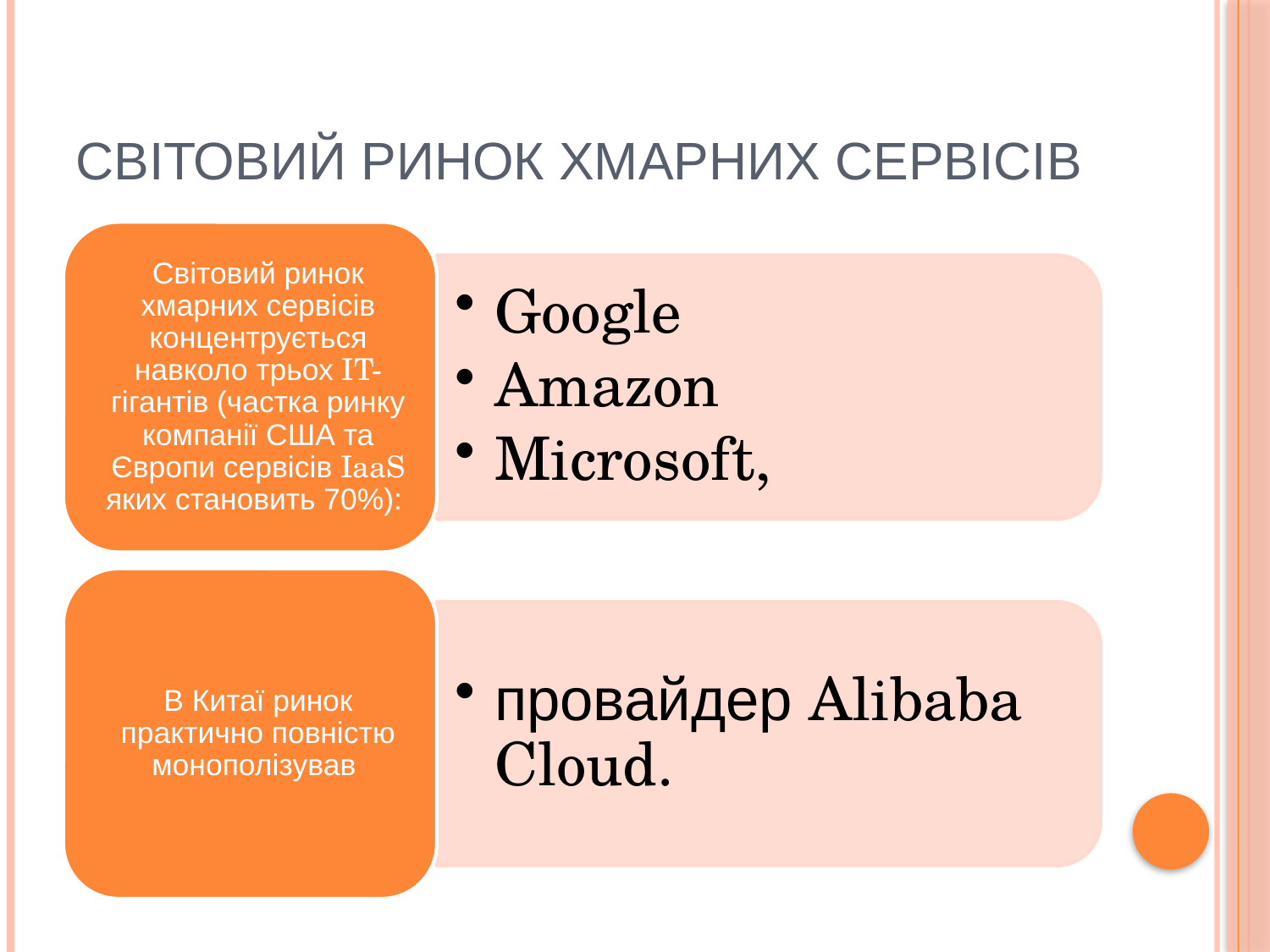

# Світовий ринок хмарних сервісів
Google
Amazon
Microsoft,
Світовий ринок хмарних сервісів концентрується навколо трьох IT-гігантів (частка ринку компанії США та Європи сервісів IaaS яких становить 70%):
провайдер Alibaba Cloud.
В Китаї ринок практично повністю монополізував